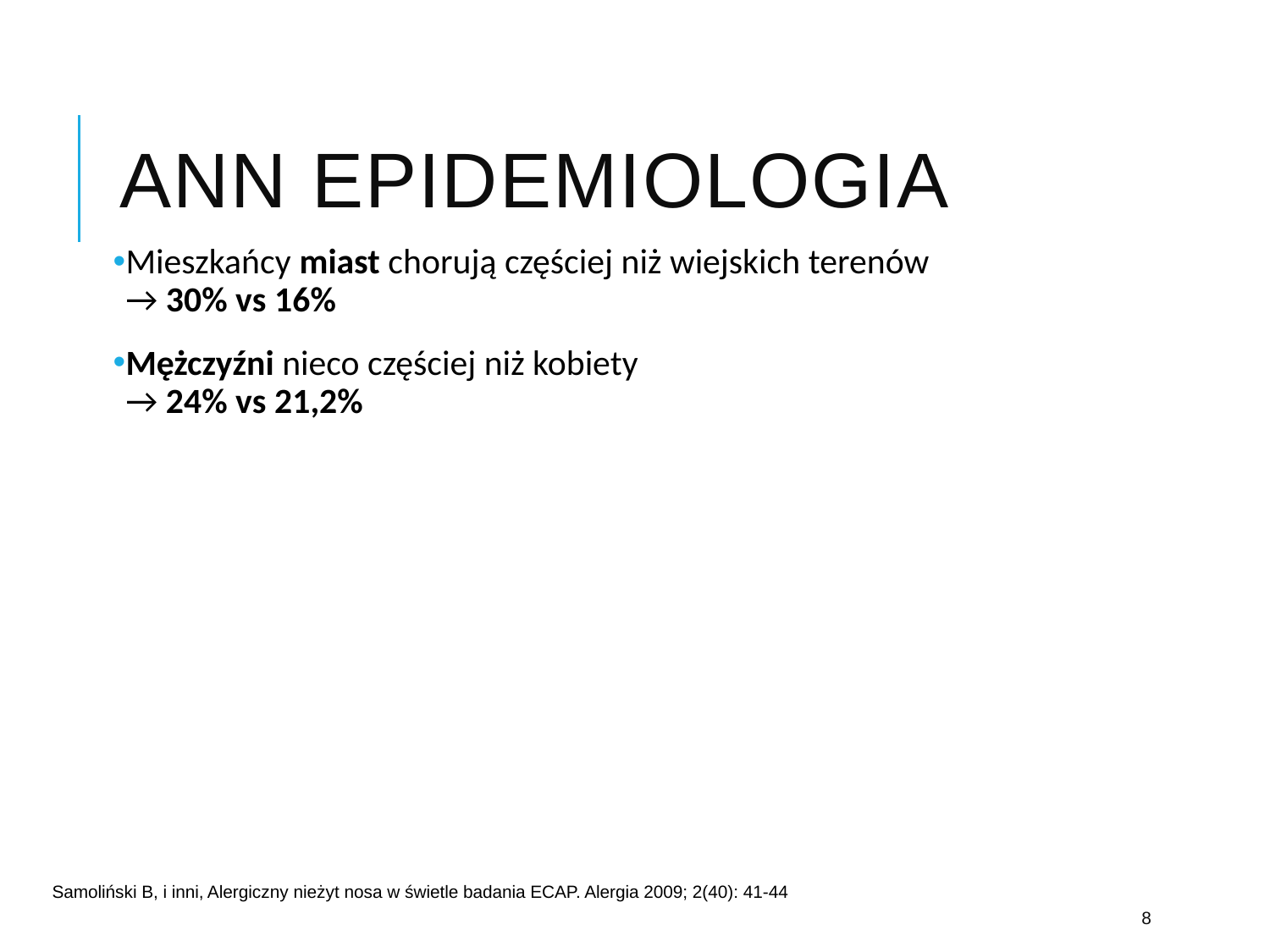

# ANN epidemiologia
Mieszkańcy miast chorują częściej niż wiejskich terenów
→ 30% vs 16%
Mężczyźni nieco częściej niż kobiety
→ 24% vs 21,2%

Samoliński B, i inni, Alergiczny nieżyt nosa w świetle badania ECAP. Alergia 2009; 2(40): 41-44
8